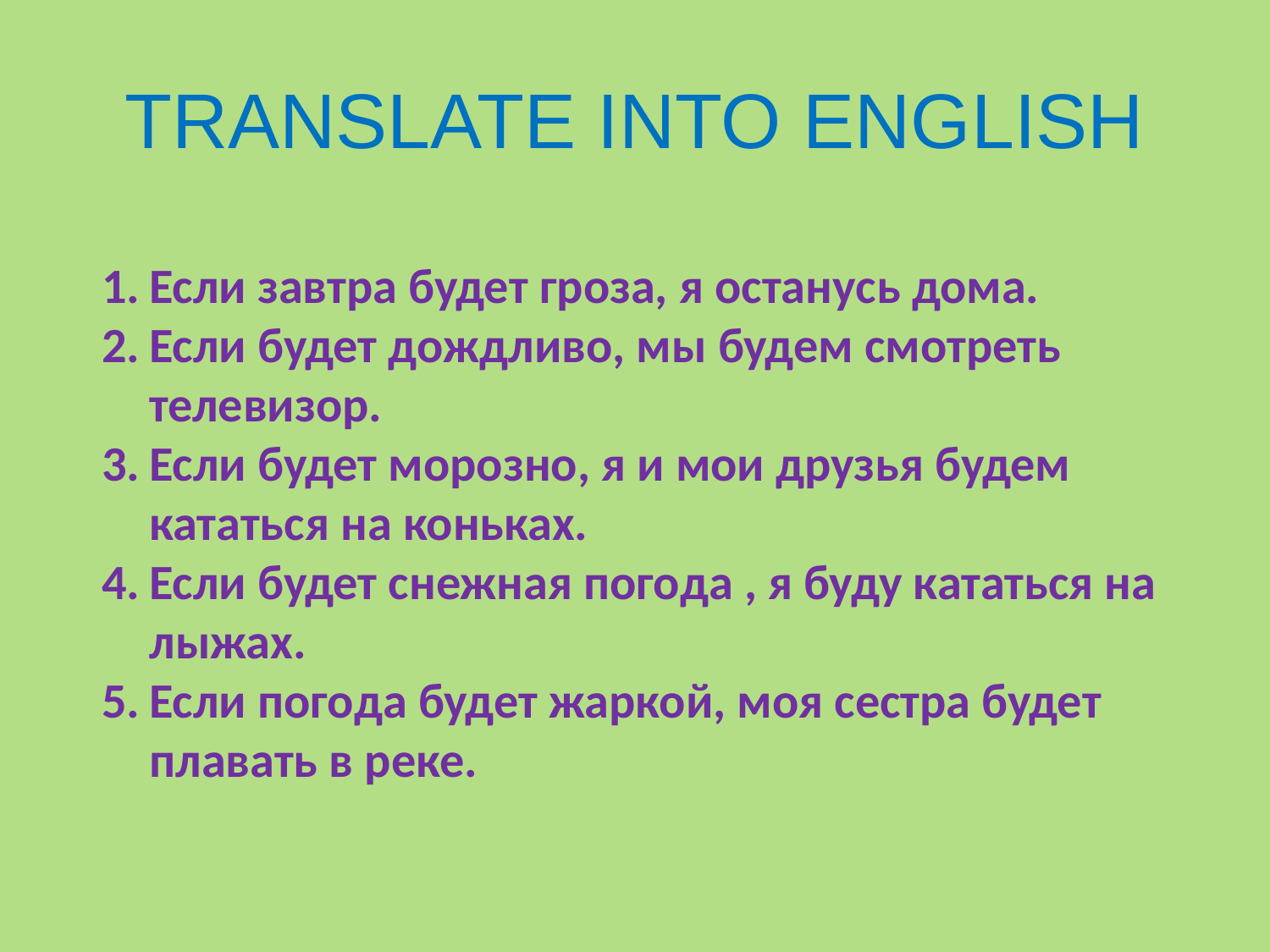

# TRANSLATE INTO ENGLISH
Если завтра будет гроза, я останусь дома.
Если будет дождливо, мы будем смотреть телевизор.
Если будет морозно, я и мои друзья будем кататься на коньках.
Если будет снежная погода , я буду кататься на лыжах.
Если погода будет жаркой, моя сестра будет плавать в реке.